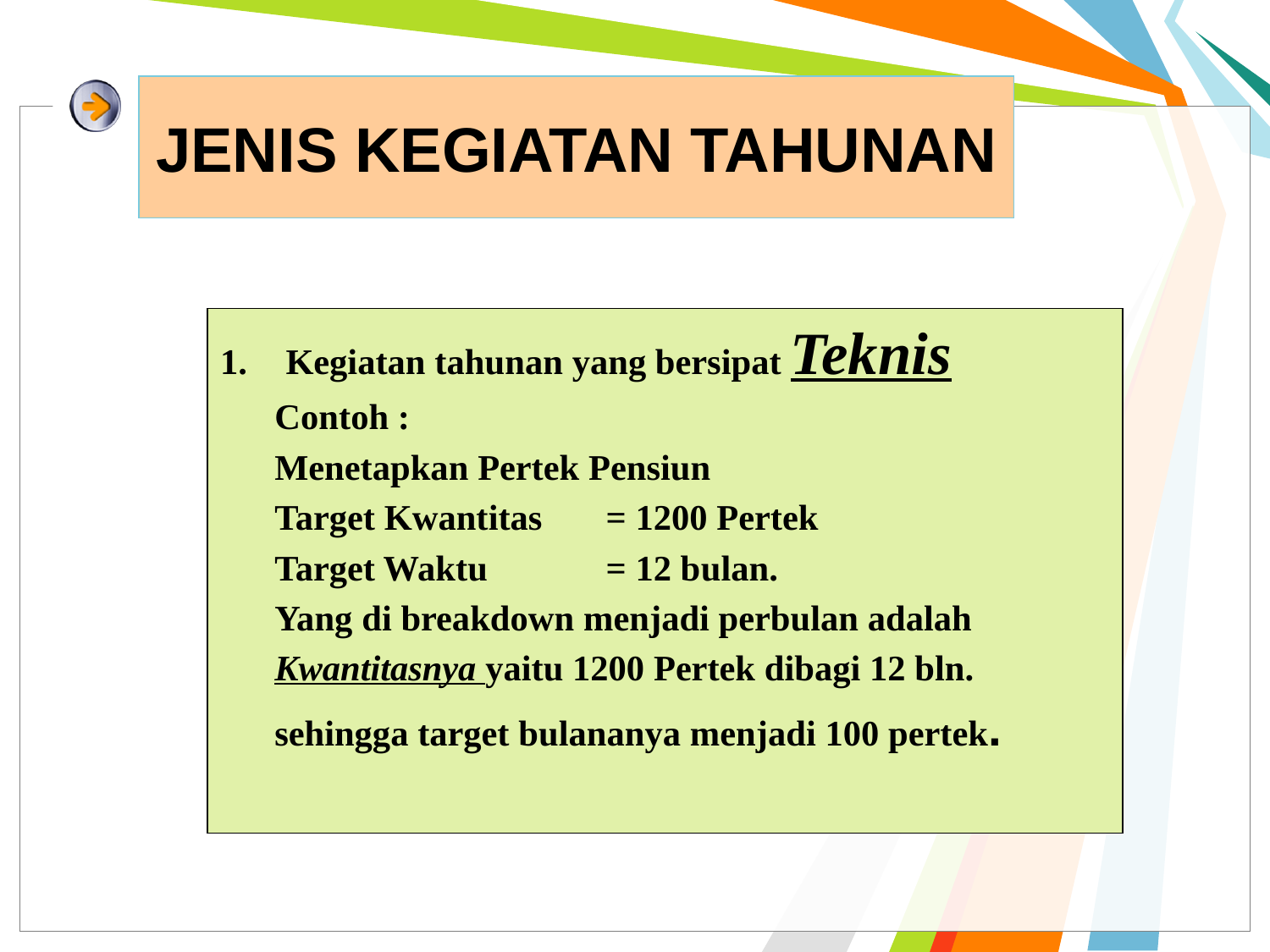

# JENIS KEGIATAN TAHUNAN
Kegiatan tahunan yang bersipat Teknis
      Contoh :
      Menetapkan Pertek Pensiun
      Target Kwantitas       = 1200 Pertek
      Target Waktu             = 12 bulan.
      Yang di breakdown menjadi perbulan adalah
      Kwantitasnya yaitu 1200 Pertek dibagi 12 bln.
      sehingga target bulananya menjadi 100 pertek.